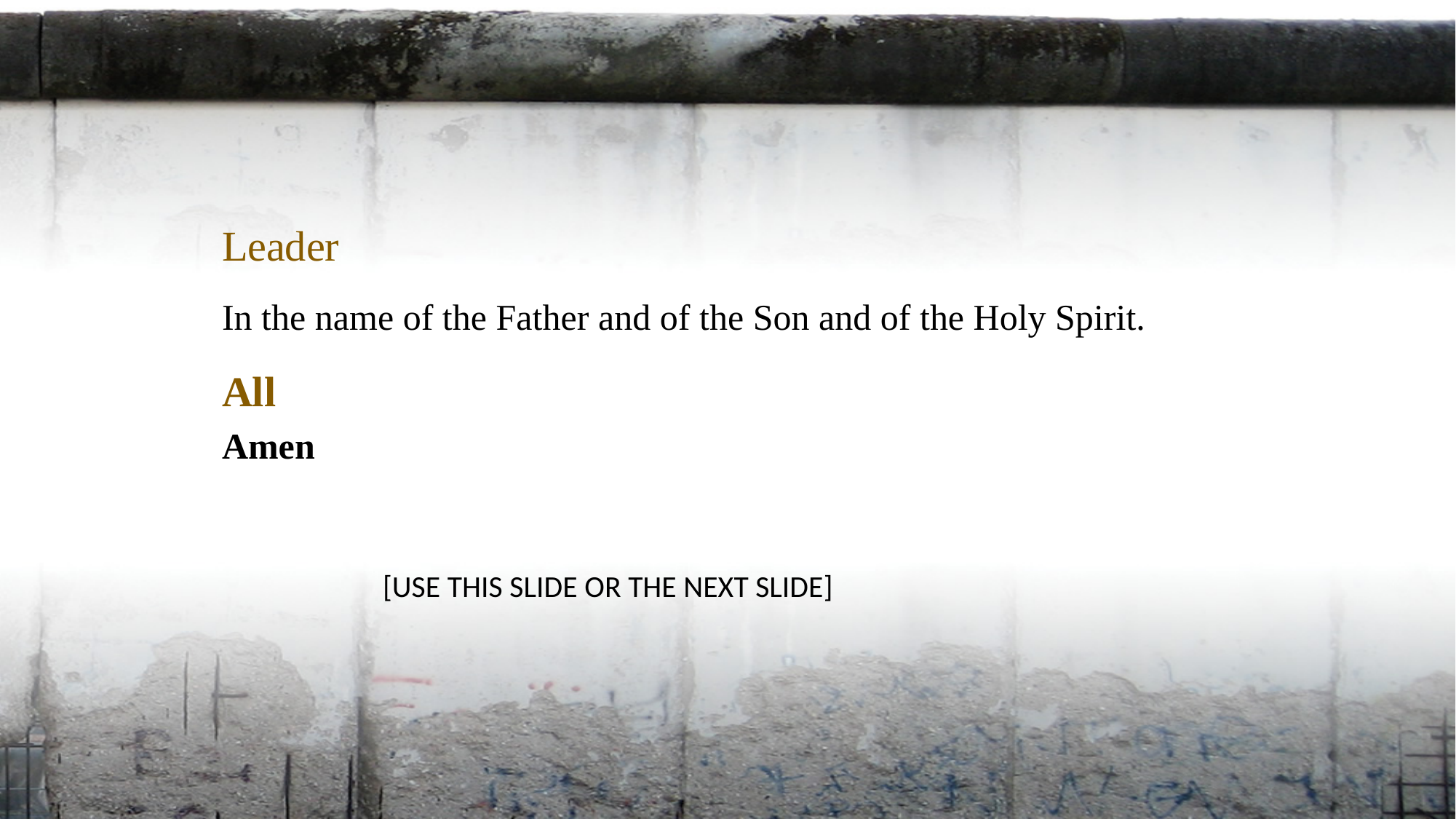

Leader

In the name of the Father and of the Son and of the Holy Spirit.
All
Amen
[USE THIS SLIDE OR THE NEXT SLIDE]